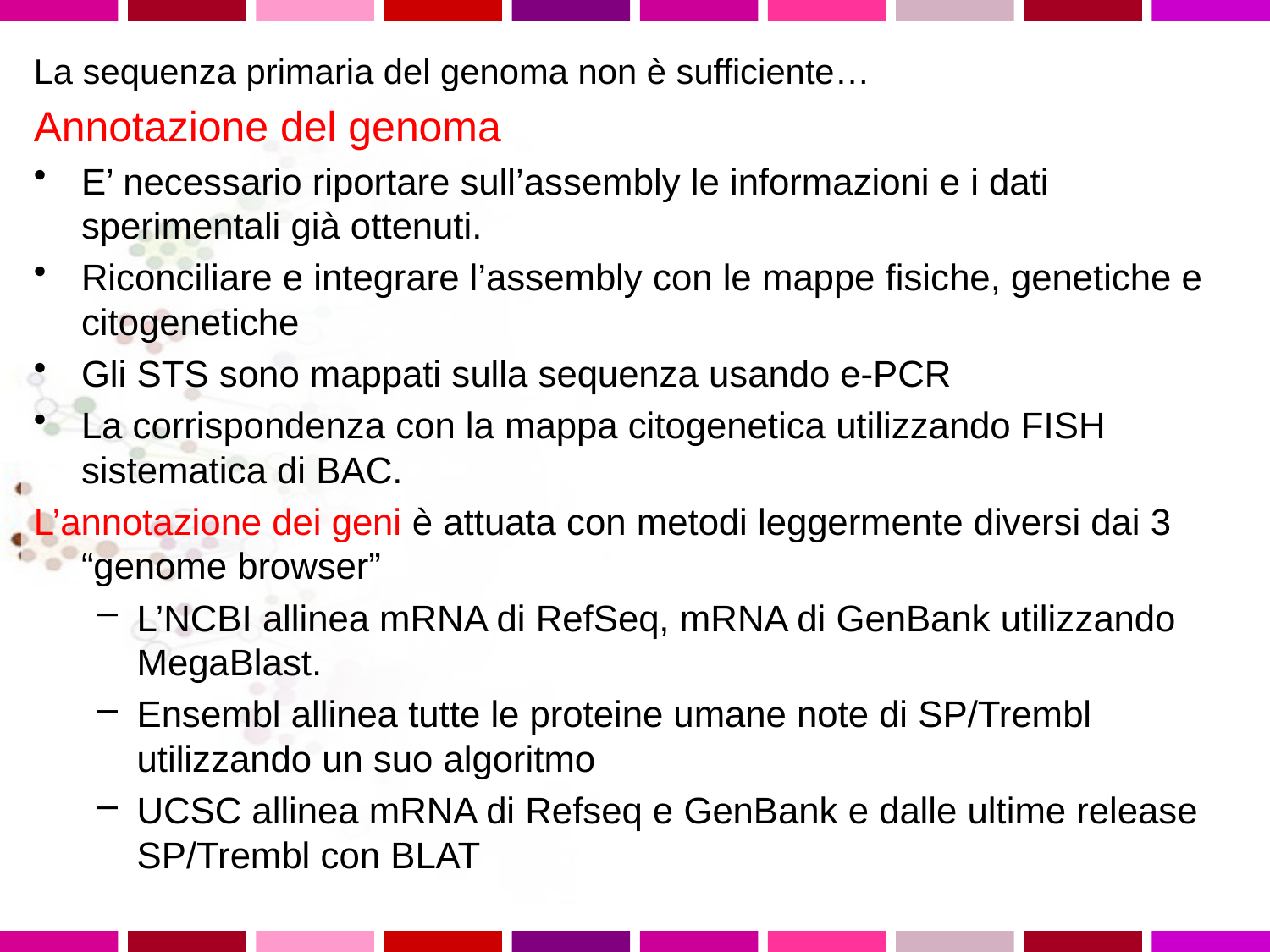

La sequenza primaria del genoma non è sufficiente…
Annotazione del genoma
E’ necessario riportare sull’assembly le informazioni e i dati sperimentali già ottenuti.
Riconciliare e integrare l’assembly con le mappe fisiche, genetiche e citogenetiche
Gli STS sono mappati sulla sequenza usando e-PCR
La corrispondenza con la mappa citogenetica utilizzando FISH sistematica di BAC.
L’annotazione dei geni è attuata con metodi leggermente diversi dai 3 “genome browser”
L’NCBI allinea mRNA di RefSeq, mRNA di GenBank utilizzando MegaBlast.
Ensembl allinea tutte le proteine umane note di SP/Trembl utilizzando un suo algoritmo
UCSC allinea mRNA di Refseq e GenBank e dalle ultime release SP/Trembl con BLAT